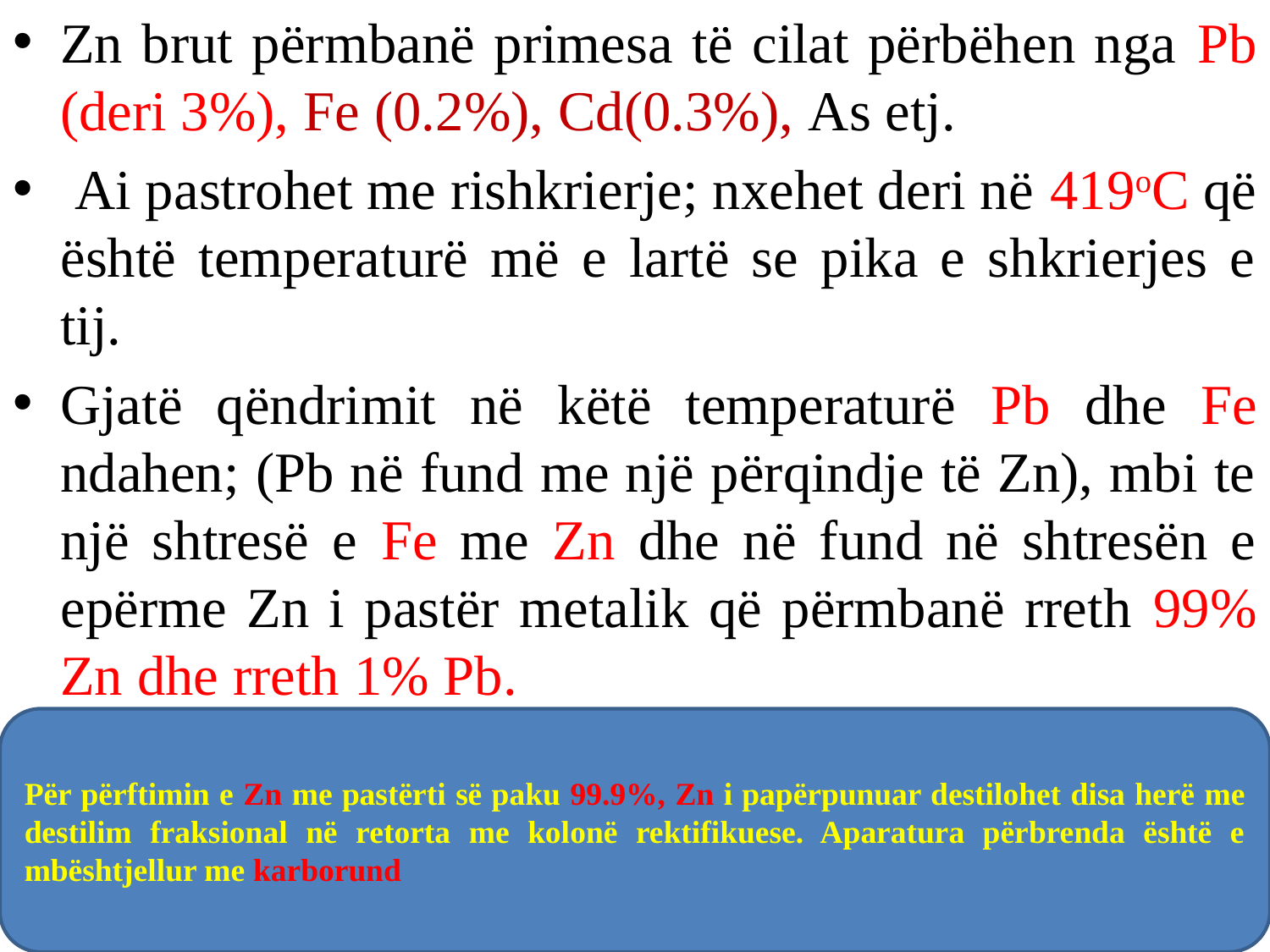

Zn brut përmbanë primesa të cilat përbëhen nga Pb (deri 3%), Fe (0.2%), Cd(0.3%), As etj.
 Ai pastrohet me rishkrierje; nxehet deri në 419oC që është temperaturë më e lartë se pika e shkrierjes e tij.
Gjatë qëndrimit në këtë temperaturë Pb dhe Fe ndahen; (Pb në fund me një përqindje të Zn), mbi te një shtresë e Fe me Zn dhe në fund në shtresën e epërme Zn i pastër metalik që përmbanë rreth 99% Zn dhe rreth 1% Pb.

Për përftimin e Zn me pastërti së paku 99.9%, Zn i papërpunuar destilohet disa herë me destilim fraksional në retorta me kolonë rektifikuese. Aparatura përbrenda është e mbështjellur me karborund